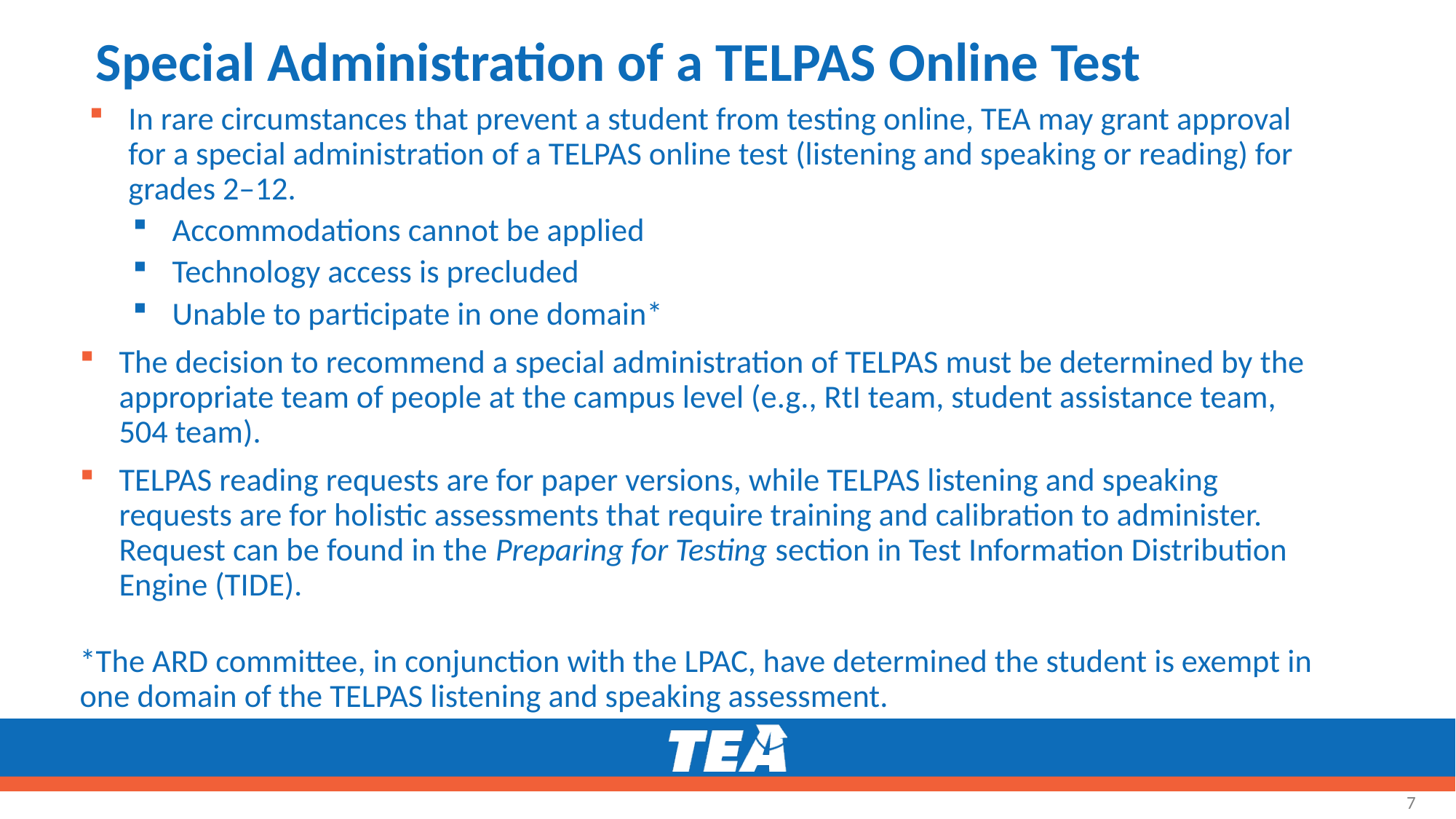

# Special Administration of a TELPAS Online Test
In rare circumstances that prevent a student from testing online, TEA may grant approval for a special administration of a TELPAS online test (listening and speaking or reading) for grades 2–12.
Accommodations cannot be applied
Technology access is precluded
Unable to participate in one domain*
The decision to recommend a special administration of TELPAS must be determined by the appropriate team of people at the campus level (e.g., RtI team, student assistance team, 504 team).
TELPAS reading requests are for paper versions, while TELPAS listening and speaking requests are for holistic assessments that require training and calibration to administer. Request can be found in the Preparing for Testing section in Test Information Distribution Engine (TIDE).

*The ARD committee, in conjunction with the LPAC, have determined the student is exempt in one domain of the TELPAS listening and speaking assessment.

7